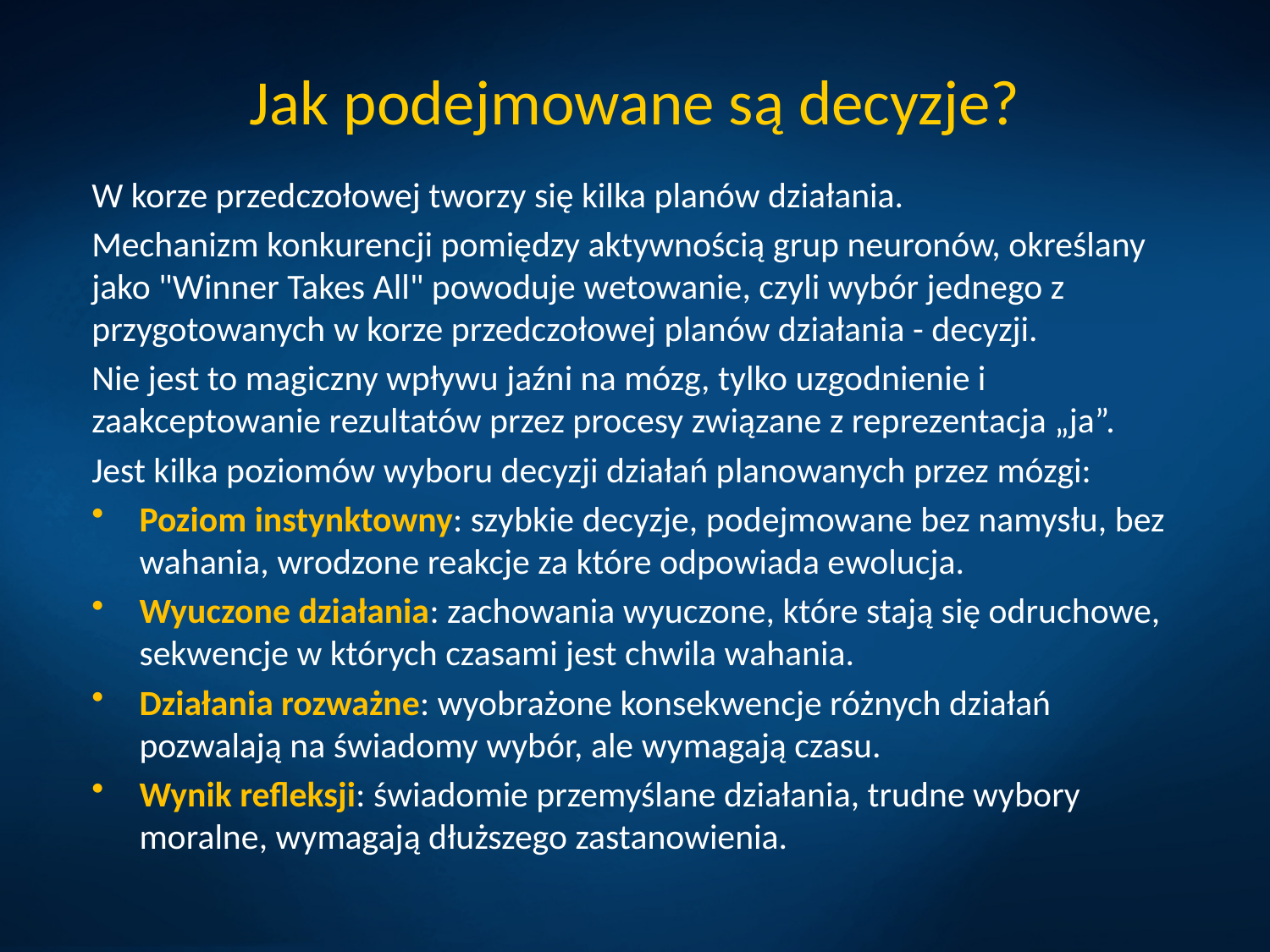

# Jak podejmowane są decyzje?
W korze przedczołowej tworzy się kilka planów działania.
Mechanizm konkurencji pomiędzy aktywnością grup neuronów, określany jako "Winner Takes All" powoduje wetowanie, czyli wybór jednego z przygotowanych w korze przedczołowej planów działania - decyzji.
Nie jest to magiczny wpływu jaźni na mózg, tylko uzgodnienie i zaakceptowanie rezultatów przez procesy związane z reprezentacja „ja”.
Jest kilka poziomów wyboru decyzji działań planowanych przez mózgi:
Poziom instynktowny: szybkie decyzje, podejmowane bez namysłu, bez wahania, wrodzone reakcje za które odpowiada ewolucja.
Wyuczone działania: zachowania wyuczone, które stają się odruchowe, sekwencje w których czasami jest chwila wahania.
Działania rozważne: wyobrażone konsekwencje różnych działań pozwalają na świadomy wybór, ale wymagają czasu.
Wynik refleksji: świadomie przemyślane działania, trudne wybory moralne, wymagają dłuższego zastanowienia.